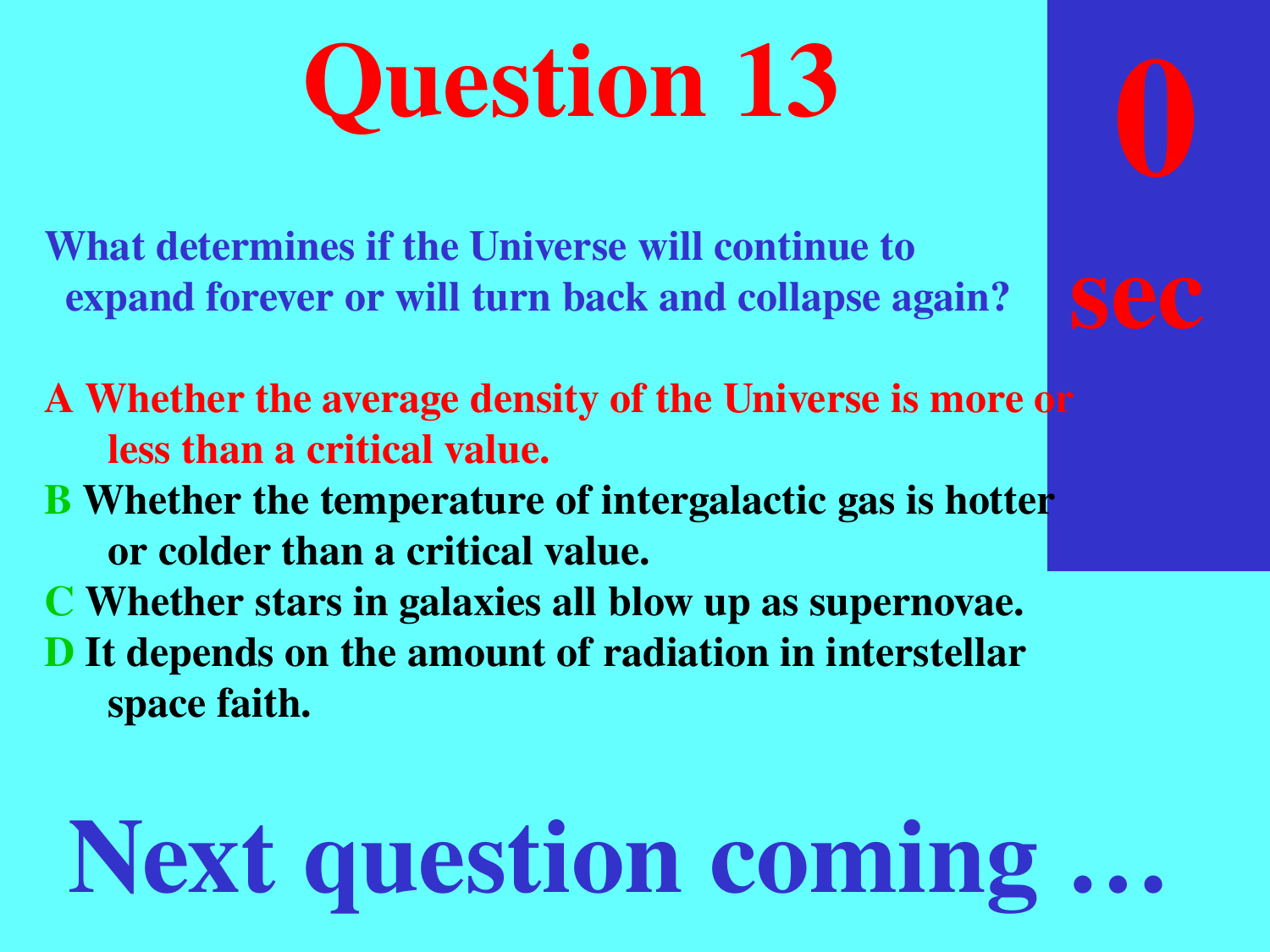

sec
30
29
28
27
26
25
24
23
22
21
20
18
17
16
15
14
13
12
11
10
 9
 8
 7
 6
 5
 4
 3
 2
 1
 0
19
# Question 13
What determines if the Universe will continue to
  expand forever or will turn back and collapse again?

A Whether the average density of the Universe is more or less than a critical value.
B Whether the temperature of intergalactic gas is hotter or colder than a critical value.
C Whether stars in galaxies all blow up as supernovae.
D It depends on the amount of radiation in interstellar space faith.
Next question coming …